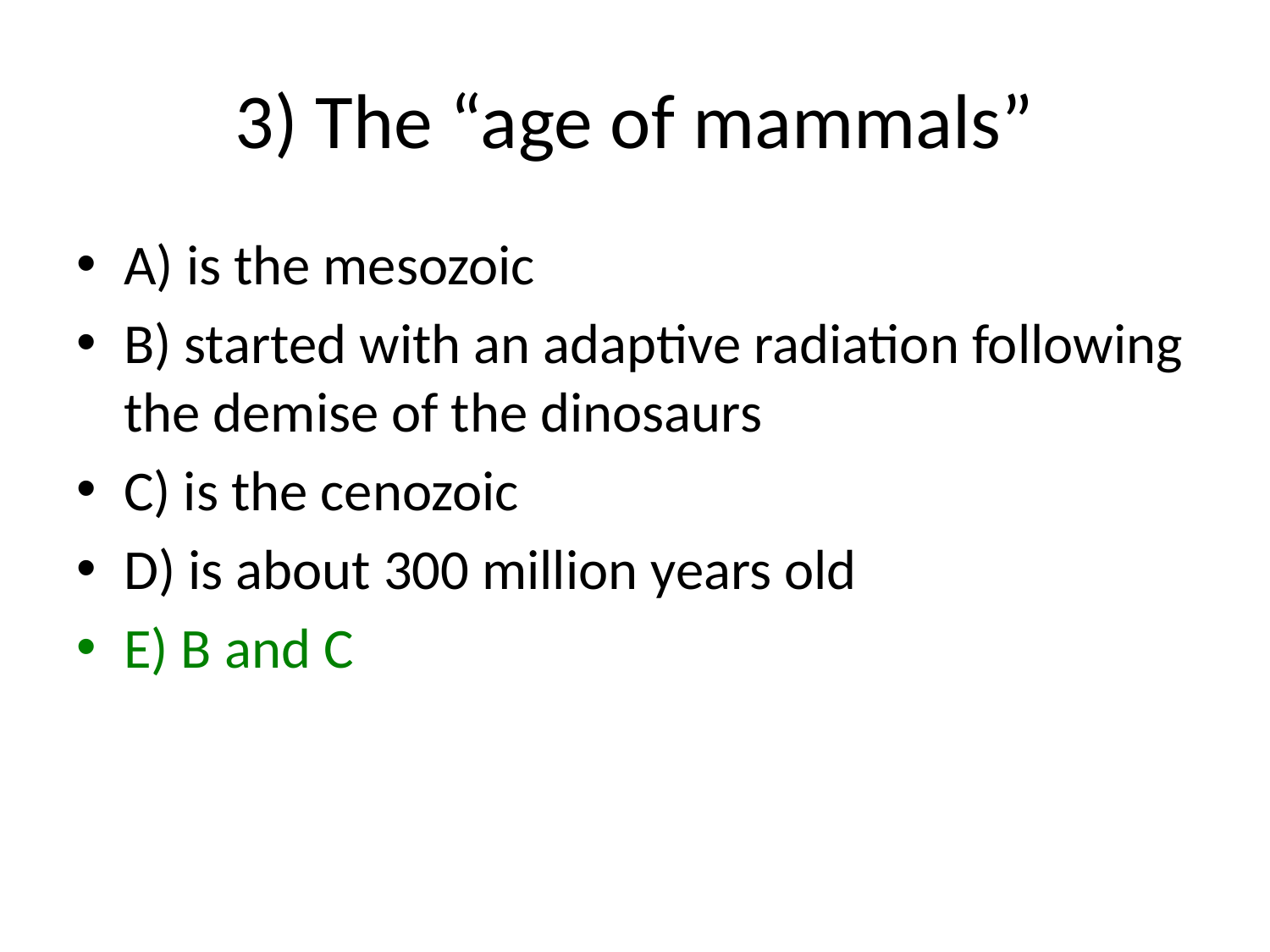

# 3) The “age of mammals”
A) is the mesozoic
B) started with an adaptive radiation following the demise of the dinosaurs
C) is the cenozoic
D) is about 300 million years old
E) B and C